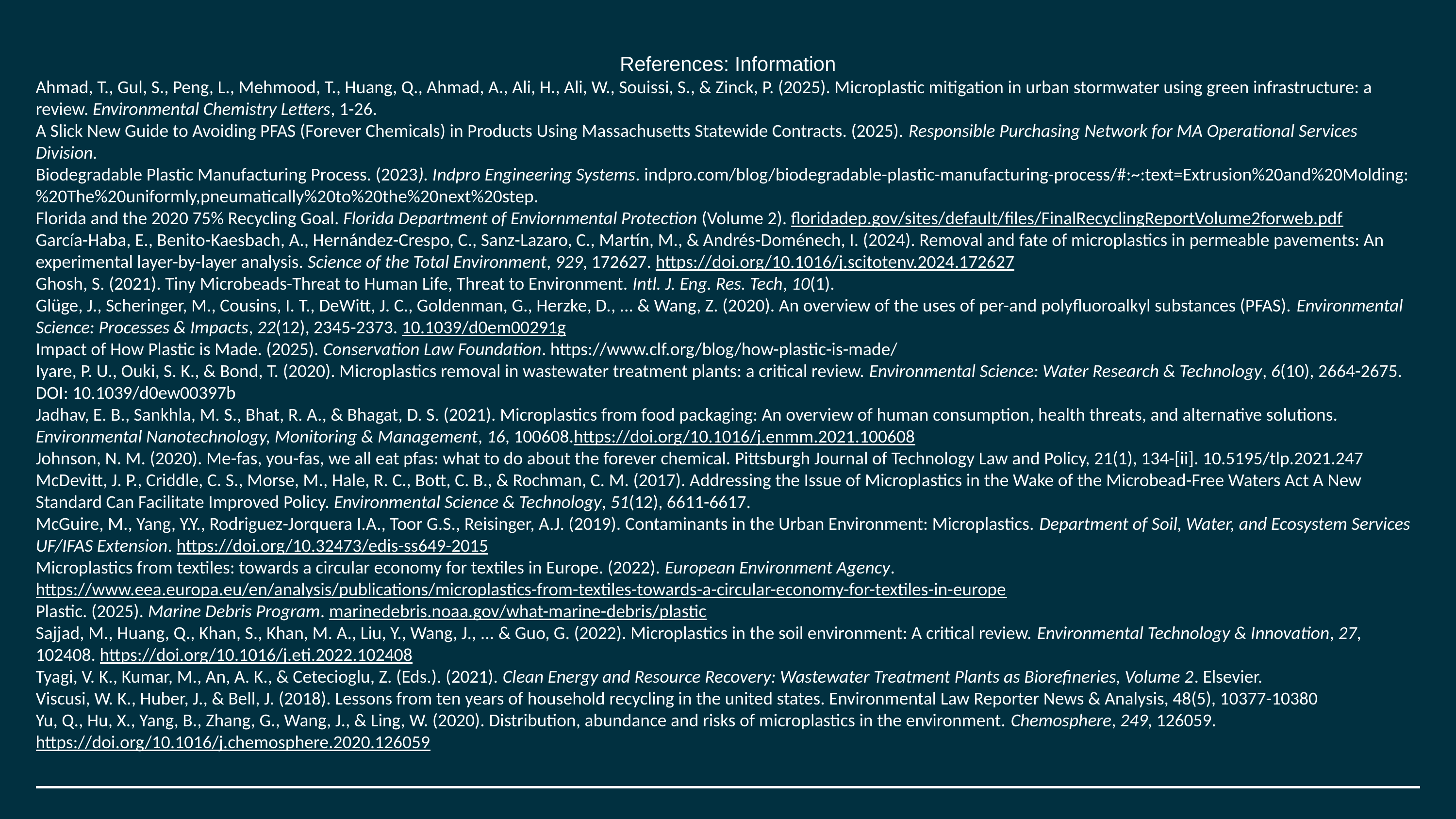

References: Information
References: Information
Ahmad, T., Gul, S., Peng, L., Mehmood, T., Huang, Q., Ahmad, A., Ali, H., Ali, W., Souissi, S., & Zinck, P. (2025). Microplastic mitigation in urban stormwater using green infrastructure: a review. Environmental Chemistry Letters, 1-26.
A Slick New Guide to Avoiding PFAS (Forever Chemicals) in Products Using Massachusetts Statewide Contracts. (2025). Responsible Purchasing Network for MA Operational Services Division.
Biodegradable Plastic Manufacturing Process. (2023). Indpro Engineering Systems. indpro.com/blog/biodegradable-plastic-manufacturing-process/#:~:text=Extrusion%20and%20Molding:%20The%20uniformly,pneumatically%20to%20the%20next%20step.
Florida and the 2020 75% Recycling Goal. Florida Department of Enviornmental Protection (Volume 2). floridadep.gov/sites/default/files/FinalRecyclingReportVolume2forweb.pdf
García-Haba, E., Benito-Kaesbach, A., Hernández-Crespo, C., Sanz-Lazaro, C., Martín, M., & Andrés-Doménech, I. (2024). Removal and fate of microplastics in permeable pavements: An experimental layer-by-layer analysis. Science of the Total Environment, 929, 172627. https://doi.org/10.1016/j.scitotenv.2024.172627
Ghosh, S. (2021). Tiny Microbeads-Threat to Human Life, Threat to Environment. Intl. J. Eng. Res. Tech, 10(1).
Glüge, J., Scheringer, M., Cousins, I. T., DeWitt, J. C., Goldenman, G., Herzke, D., ... & Wang, Z. (2020). An overview of the uses of per-and polyfluoroalkyl substances (PFAS). Environmental Science: Processes & Impacts, 22(12), 2345-2373. 10.1039/d0em00291g
Impact of How Plastic is Made. (2025). Conservation Law Foundation. https://www.clf.org/blog/how-plastic-is-made/
Iyare, P. U., Ouki, S. K., & Bond, T. (2020). Microplastics removal in wastewater treatment plants: a critical review. Environmental Science: Water Research & Technology, 6(10), 2664-2675. DOI: 10.1039/d0ew00397b
Jadhav, E. B., Sankhla, M. S., Bhat, R. A., & Bhagat, D. S. (2021). Microplastics from food packaging: An overview of human consumption, health threats, and alternative solutions. Environmental Nanotechnology, Monitoring & Management, 16, 100608.https://doi.org/10.1016/j.enmm.2021.100608
Johnson, N. M. (2020). Me-fas, you-fas, we all eat pfas: what to do about the forever chemical. Pittsburgh Journal of Technology Law and Policy, 21(1), 134-[ii]. 10.5195/tlp.2021.247
McDevitt, J. P., Criddle, C. S., Morse, M., Hale, R. C., Bott, C. B., & Rochman, C. M. (2017). Addressing the Issue of Microplastics in the Wake of the Microbead-Free Waters Act A New Standard Can Facilitate Improved Policy. Environmental Science & Technology, 51(12), 6611-6617.
McGuire, M., Yang, Y.Y., Rodriguez-Jorquera I.A., Toor G.S., Reisinger, A.J. (2019). Contaminants in the Urban Environment: Microplastics. Department of Soil, Water, and Ecosystem Services UF/IFAS Extension. https://doi.org/10.32473/edis-ss649-2015
Microplastics from textiles: towards a circular economy for textiles in Europe. (2022). European Environment Agency. https://www.eea.europa.eu/en/analysis/publications/microplastics-from-textiles-towards-a-circular-economy-for-textiles-in-europe
Plastic. (2025). Marine Debris Program. marinedebris.noaa.gov/what-marine-debris/plastic
Sajjad, M., Huang, Q., Khan, S., Khan, M. A., Liu, Y., Wang, J., ... & Guo, G. (2022). Microplastics in the soil environment: A critical review. Environmental Technology & Innovation, 27, 102408. https://doi.org/10.1016/j.eti.2022.102408
Tyagi, V. K., Kumar, M., An, A. K., & Cetecioglu, Z. (Eds.). (2021). Clean Energy and Resource Recovery: Wastewater Treatment Plants as Biorefineries, Volume 2. Elsevier.
Viscusi, W. K., Huber, J., & Bell, J. (2018). Lessons from ten years of household recycling in the united states. Environmental Law Reporter News & Analysis, 48(5), 10377-10380
Yu, Q., Hu, X., Yang, B., Zhang, G., Wang, J., & Ling, W. (2020). Distribution, abundance and risks of microplastics in the environment. Chemosphere, 249, 126059. https://doi.org/10.1016/j.chemosphere.2020.126059